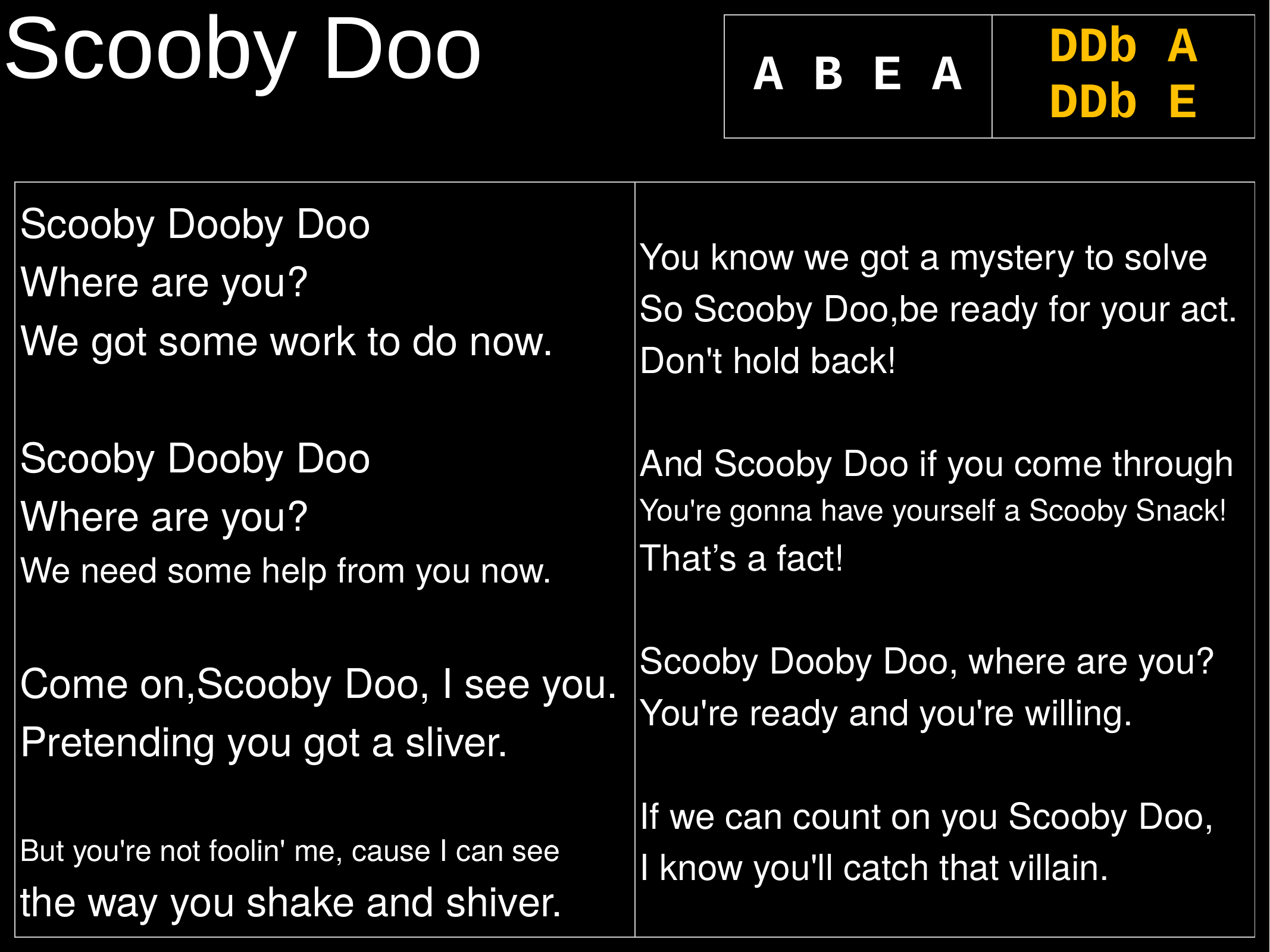

Scooby Doo
| A B E A | DDb A DDb E |
| --- | --- |
| Scooby Dooby Doo Where are you? We got some work to do now. Scooby Dooby Doo Where are you? We need some help from you now. Come on,Scooby Doo, I see you. Pretending you got a sliver. But you're not foolin' me, cause I can see the way you shake and shiver. | You know we got a mystery to solve So Scooby Doo,be ready for your act. Don't hold back! And Scooby Doo if you come through You're gonna have yourself a Scooby Snack! That’s a fact! Scooby Dooby Doo, where are you? You're ready and you're willing. If we can count on you Scooby Doo, I know you'll catch that villain. |
| --- | --- |